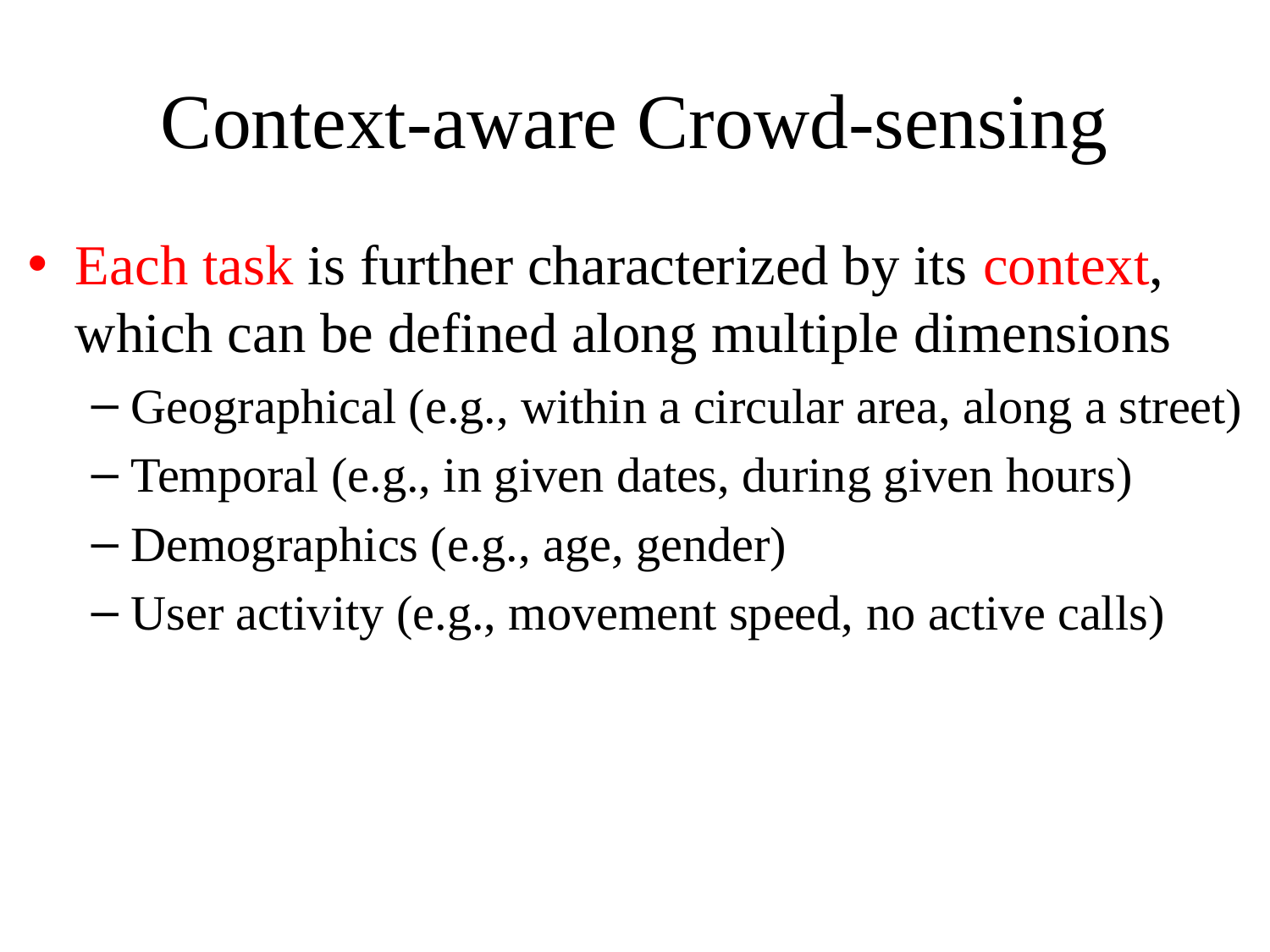

# Context-aware Crowd-sensing
Each task is further characterized by its context, which can be defined along multiple dimensions
Geographical (e.g., within a circular area, along a street)
Temporal (e.g., in given dates, during given hours)
Demographics (e.g., age, gender)
User activity (e.g., movement speed, no active calls)